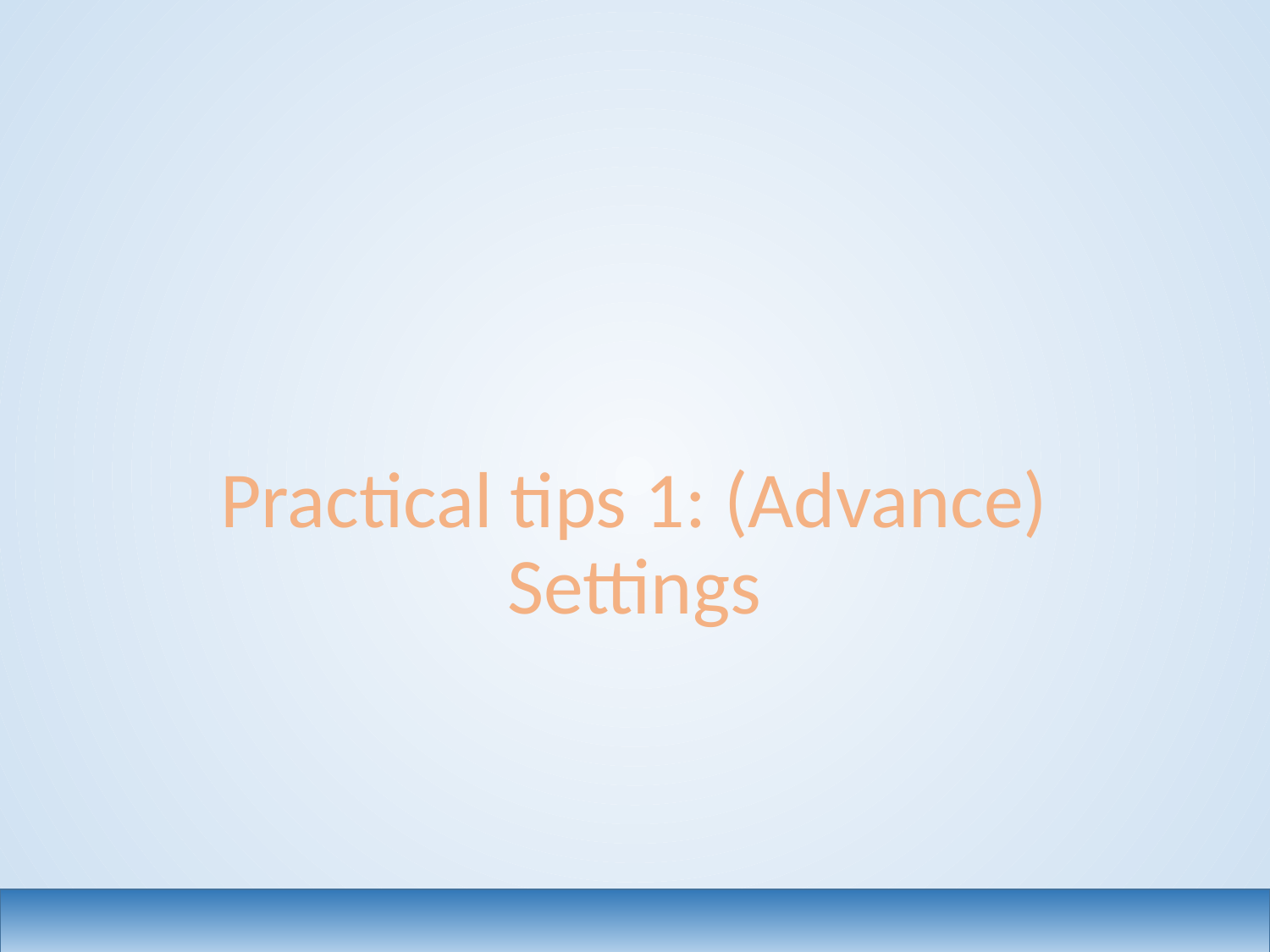

# Practical tips 1: (Advance) Settings

29